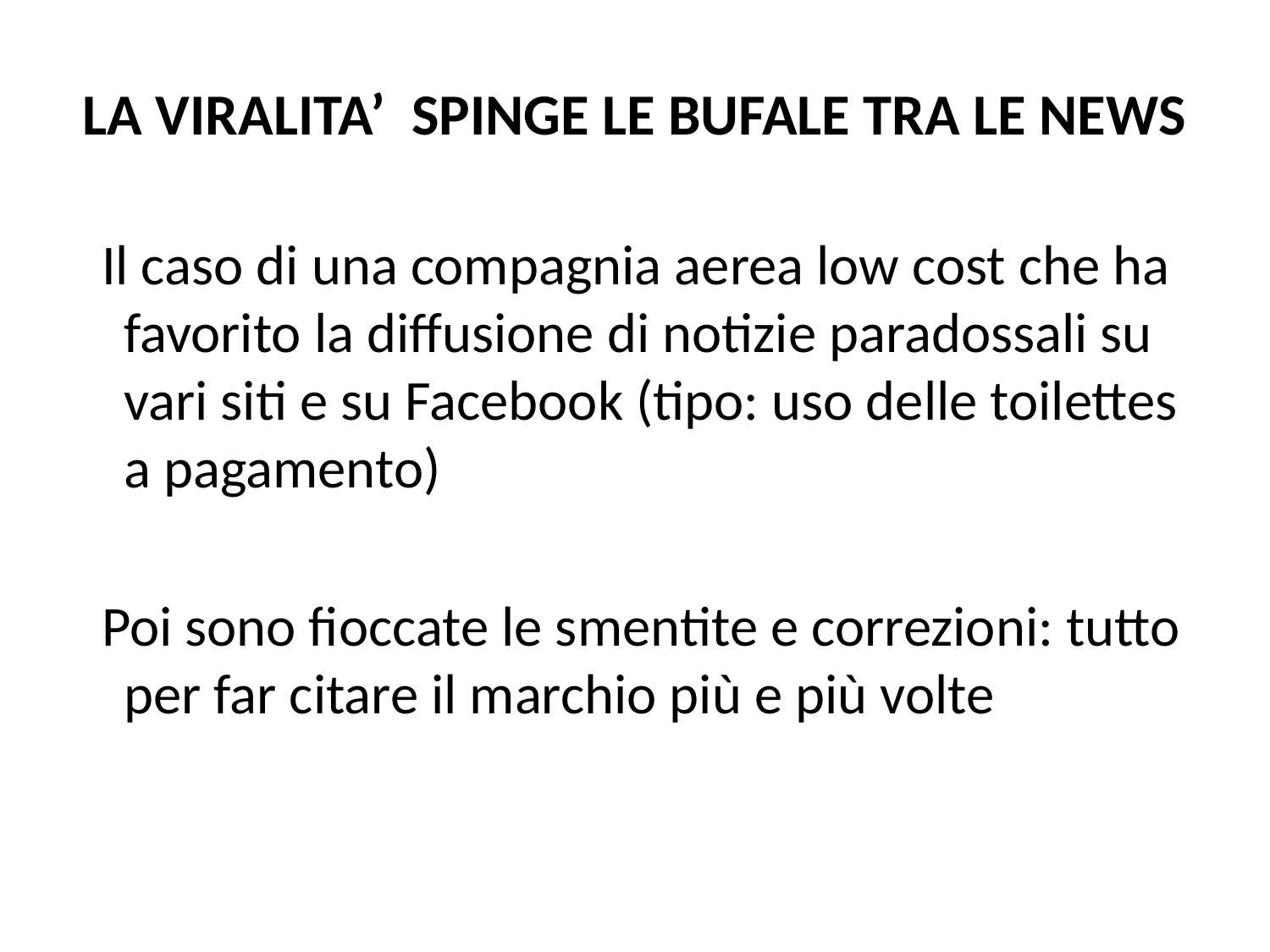

# LA VIRALITA’  SPINGE LE BUFALE TRA LE NEWS
  Il caso di una compagnia aerea low cost che ha favorito la diffusione di notizie paradossali su vari siti e su Facebook (tipo: uso delle toilettes a pagamento)

  Poi sono fioccate le smentite e correzioni: tutto per far citare il marchio più e più volte